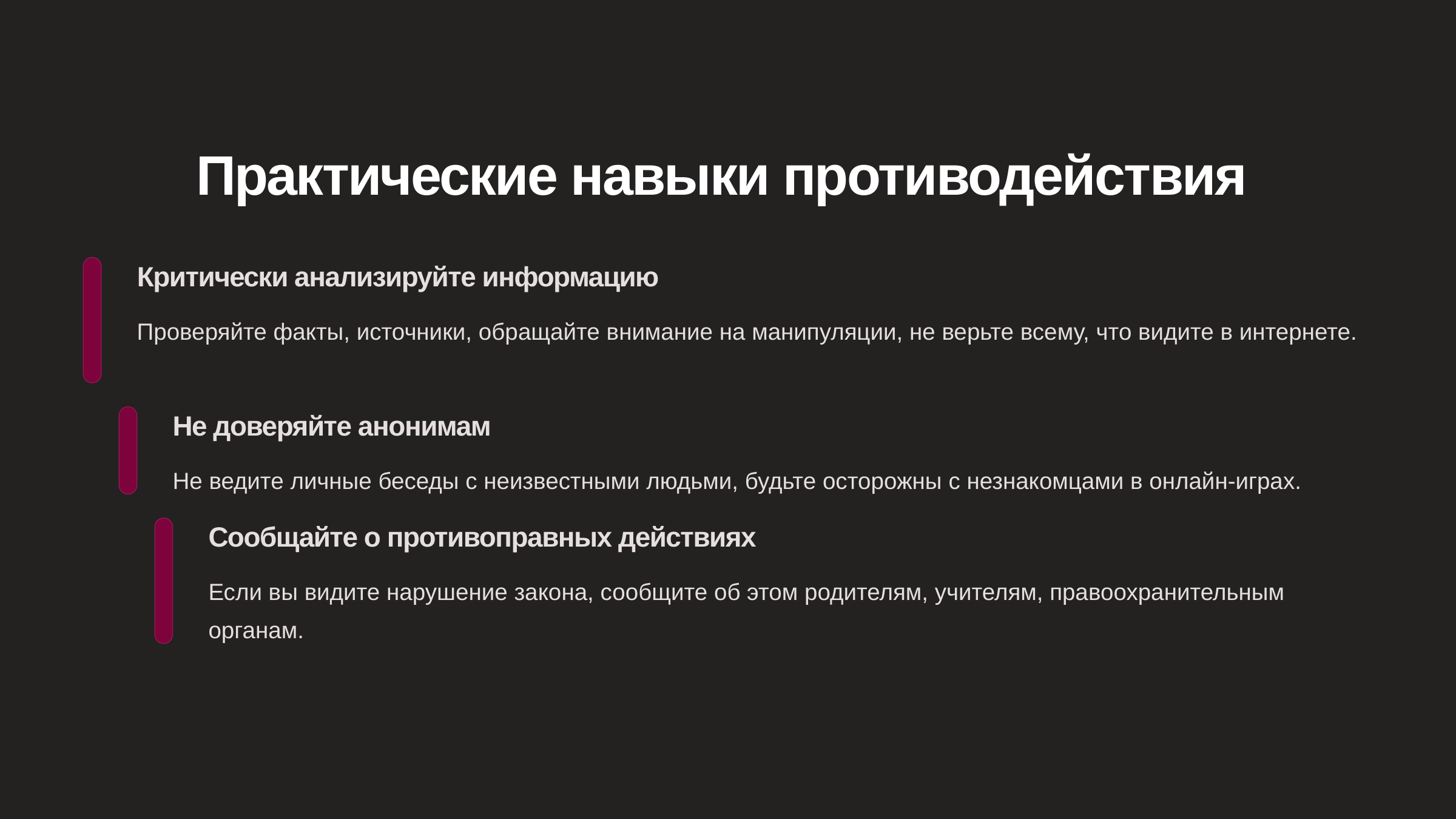

newUROKI.net
Практические навыки противодействия

Критически анализируйте информацию
Проверяйте факты, источники, обращайте внимание на манипуляции, не верьте всему, что видите в интернете.

Не доверяйте анонимам
Не ведите личные беседы с неизвестными людьми, будьте осторожны с незнакомцами в онлайн-играх.

Сообщайте о противоправных действиях
Если вы видите нарушение закона, сообщите об этом родителям, учителям, правоохранительным органам.